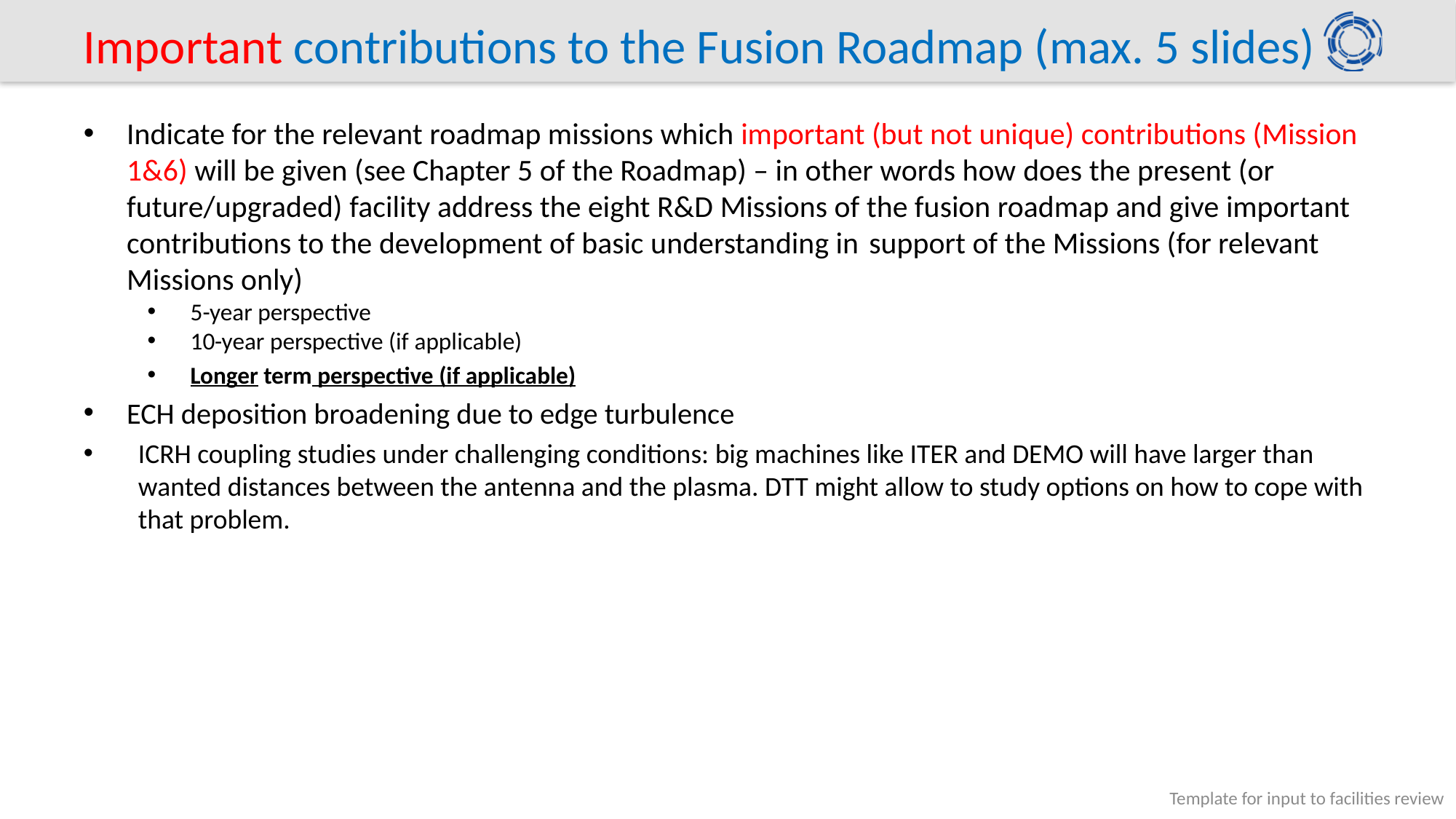

# Important contributions to the Fusion Roadmap (max. 5 slides)
Indicate for the relevant roadmap missions which important (but not unique) contributions (Mission 1&6) will be given (see Chapter 5 of the Roadmap) – in other words how does the present (or future/upgraded) facility address the eight R&D Missions of the fusion roadmap and give important contributions to the development of basic understanding in support of the Missions (for relevant Missions only)
5-year perspective
10-year perspective (if applicable)
Longer term perspective (if applicable)
ECH deposition broadening due to edge turbulence
ICRH coupling studies under challenging conditions: big machines like ITER and DEMO will have larger than wanted distances between the antenna and the plasma. DTT might allow to study options on how to cope with that problem.
Template for input to facilities review